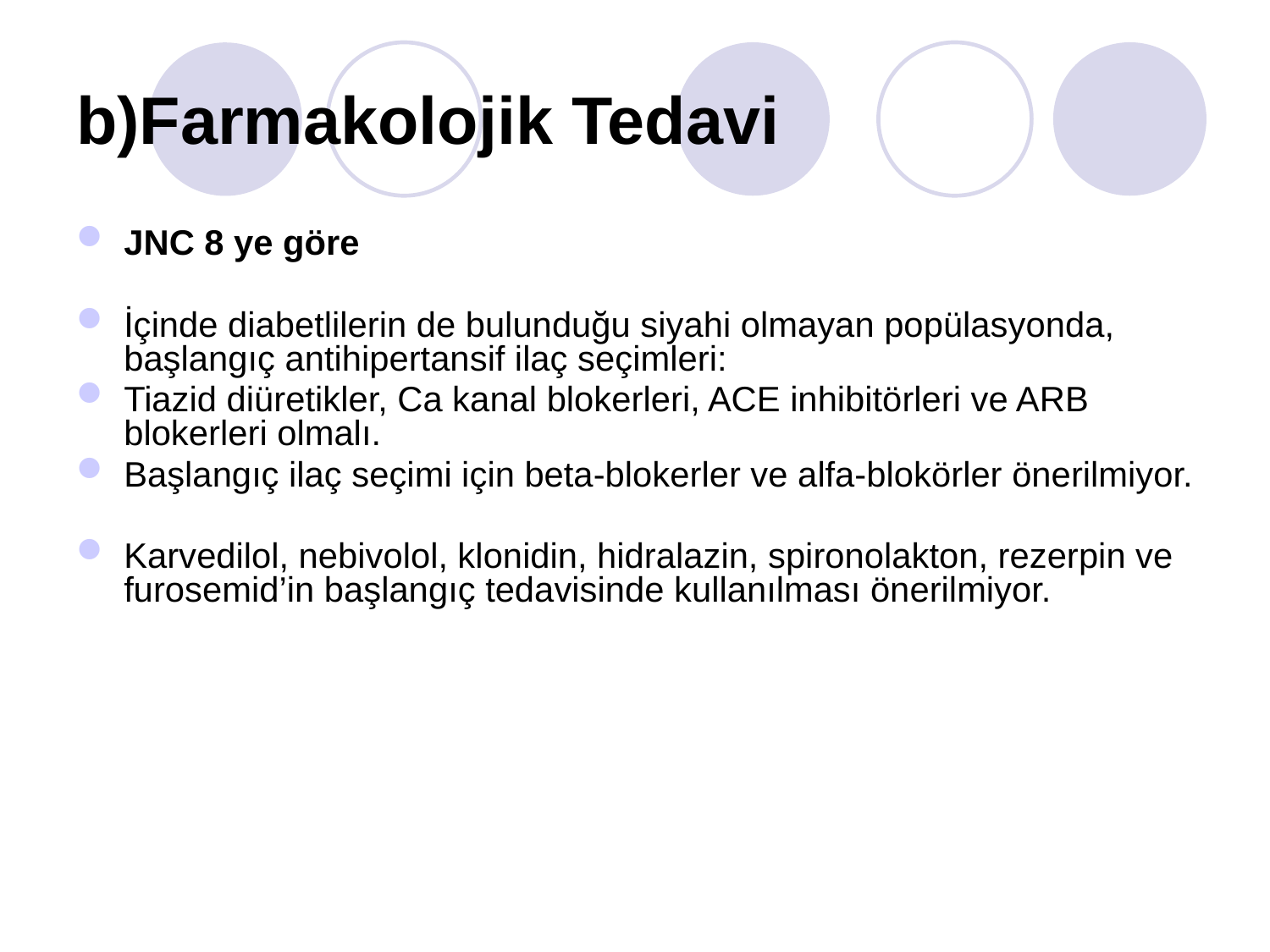

b)Farmakolojik Tedavi
JNC 8 ye göre

İçinde diabetlilerin de bulunduğu siyahi olmayan popülasyonda, başlangıç antihipertansif ilaç seçimleri:
Tiazid diüretikler, Ca kanal blokerleri, ACE inhibitörleri ve ARB blokerleri olmalı.
Başlangıç ilaç seçimi için beta-blokerler ve alfa-blokörler önerilmiyor.

Karvedilol, nebivolol, klonidin, hidralazin, spironolakton, rezerpin ve furosemid’in başlangıç tedavisinde kullanılması önerilmiyor.